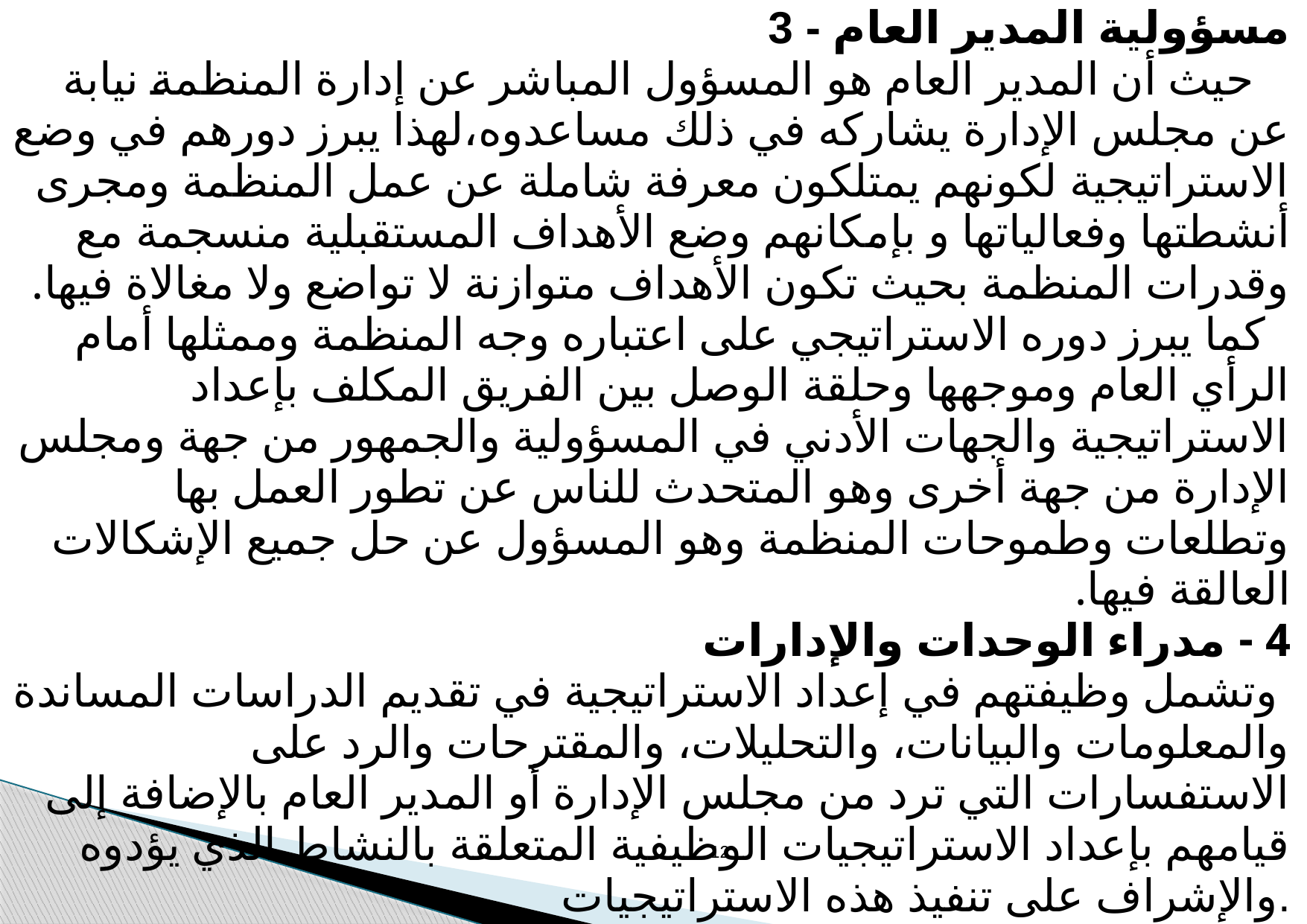

3 - مسؤولية المدير العام
   حيث أن المدير العام هو المسؤول المباشر عن إدارة المنظمة نيابة عن مجلس الإدارة يشاركه في ذلك مساعدوه،لهذا يبرز دورهم في وضع الاستراتيجية لكونهم يمتلكون معرفة شاملة عن عمل المنظمة ومجرى أنشطتها وفعالياتها و بإمكانهم وضع الأهداف المستقبلية منسجمة مع وقدرات المنظمة بحيث تكون الأهداف متوازنة لا تواضع ولا مغالاة فيها.
  كما يبرز دوره الاستراتيجي على اعتباره وجه المنظمة وممثلها أمام الرأي العام وموجهها وحلقة الوصل بين الفريق المكلف بإعداد الاستراتيجية والجهات الأدني في المسؤولية والجمهور من جهة ومجلس الإدارة من جهة أخرى وهو المتحدث للناس عن تطور العمل بها وتطلعات وطموحات المنظمة وهو المسؤول عن حل جميع الإشكالات العالقة فيها.
4 - مدراء الوحدات والإدارات
 وتشمل وظيفتهم في إعداد الاستراتيجية في تقديم الدراسات المساندة والمعلومات والبيانات، والتحليلات، والمقترحات والرد على الاستفسارات التي ترد من مجلس الإدارة أو المدير العام بالإضافة إلى قيامهم بإعداد الاستراتيجيات الوظيفية المتعلقة بالنشاط الذي يؤدوه والإشراف على تنفيذ هذه الاستراتيجيات.
12